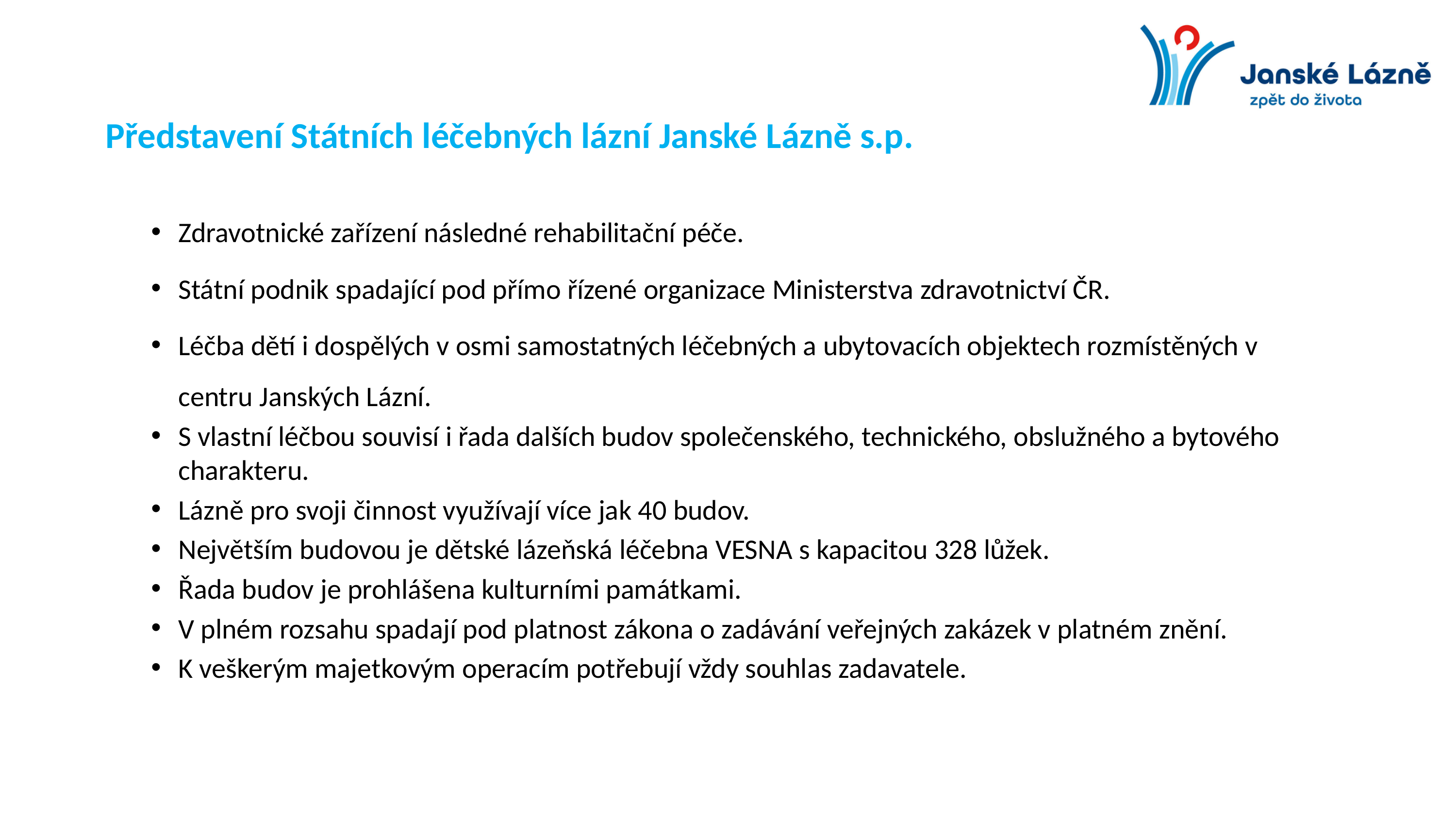

Představení Státních léčebných lázní Janské Lázně s.p.
Zdravotnické zařízení následné rehabilitační péče.
Státní podnik spadající pod přímo řízené organizace Ministerstva zdravotnictví ČR.
Léčba dětí i dospělých v osmi samostatných léčebných a ubytovacích objektech rozmístěných v centru Janských Lázní.
S vlastní léčbou souvisí i řada dalších budov společenského, technického, obslužného a bytového charakteru.
Lázně pro svoji činnost využívají více jak 40 budov.
Největším budovou je dětské lázeňská léčebna VESNA s kapacitou 328 lůžek.
Řada budov je prohlášena kulturními památkami.
V plném rozsahu spadají pod platnost zákona o zadávání veřejných zakázek v platném znění.
K veškerým majetkovým operacím potřebují vždy souhlas zadavatele.